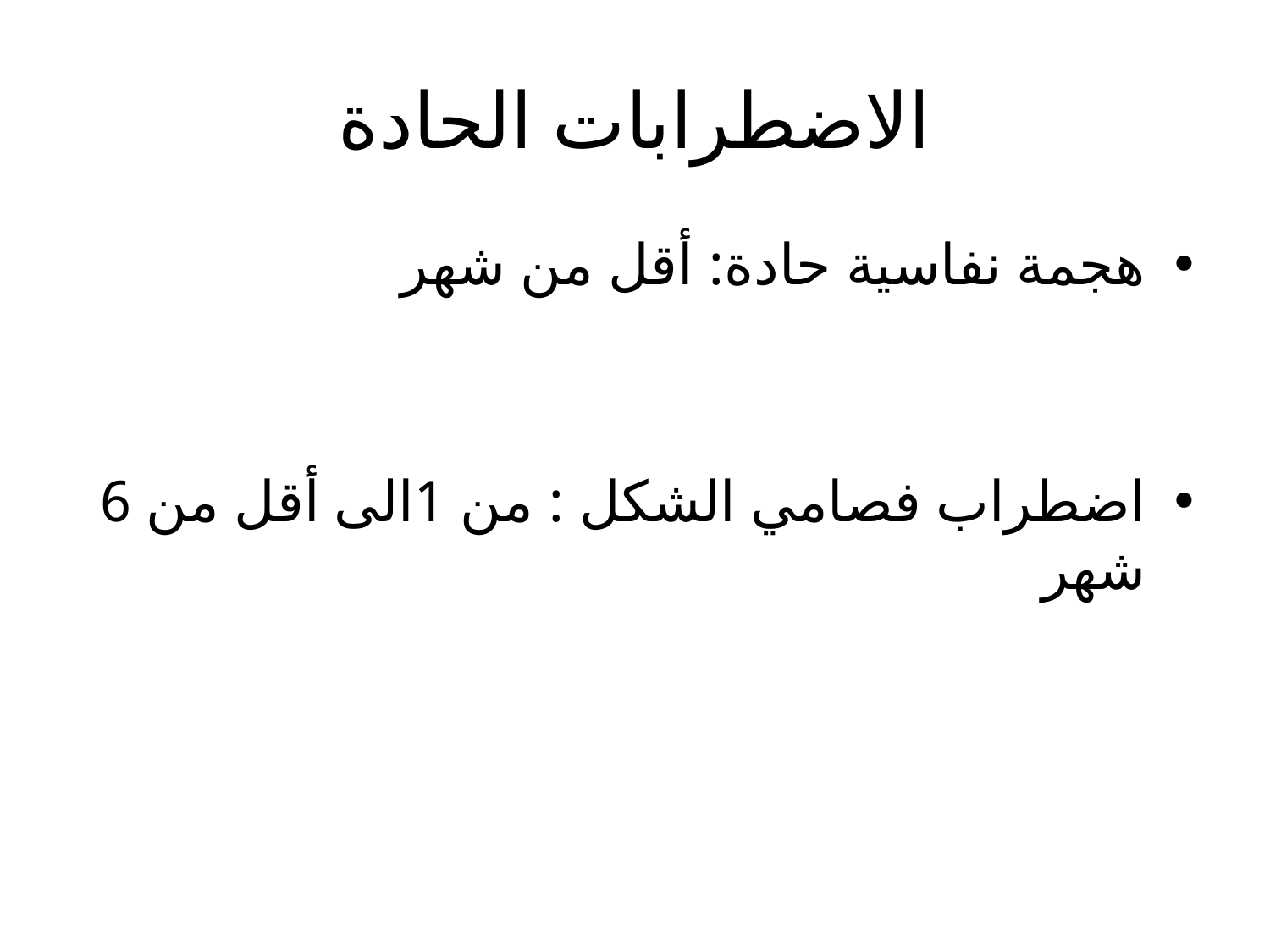

# الاضطرابات الحادة
هجمة نفاسية حادة: أقل من شهر

اضطراب فصامي الشكل : من 1الى أقل من 6 شهر